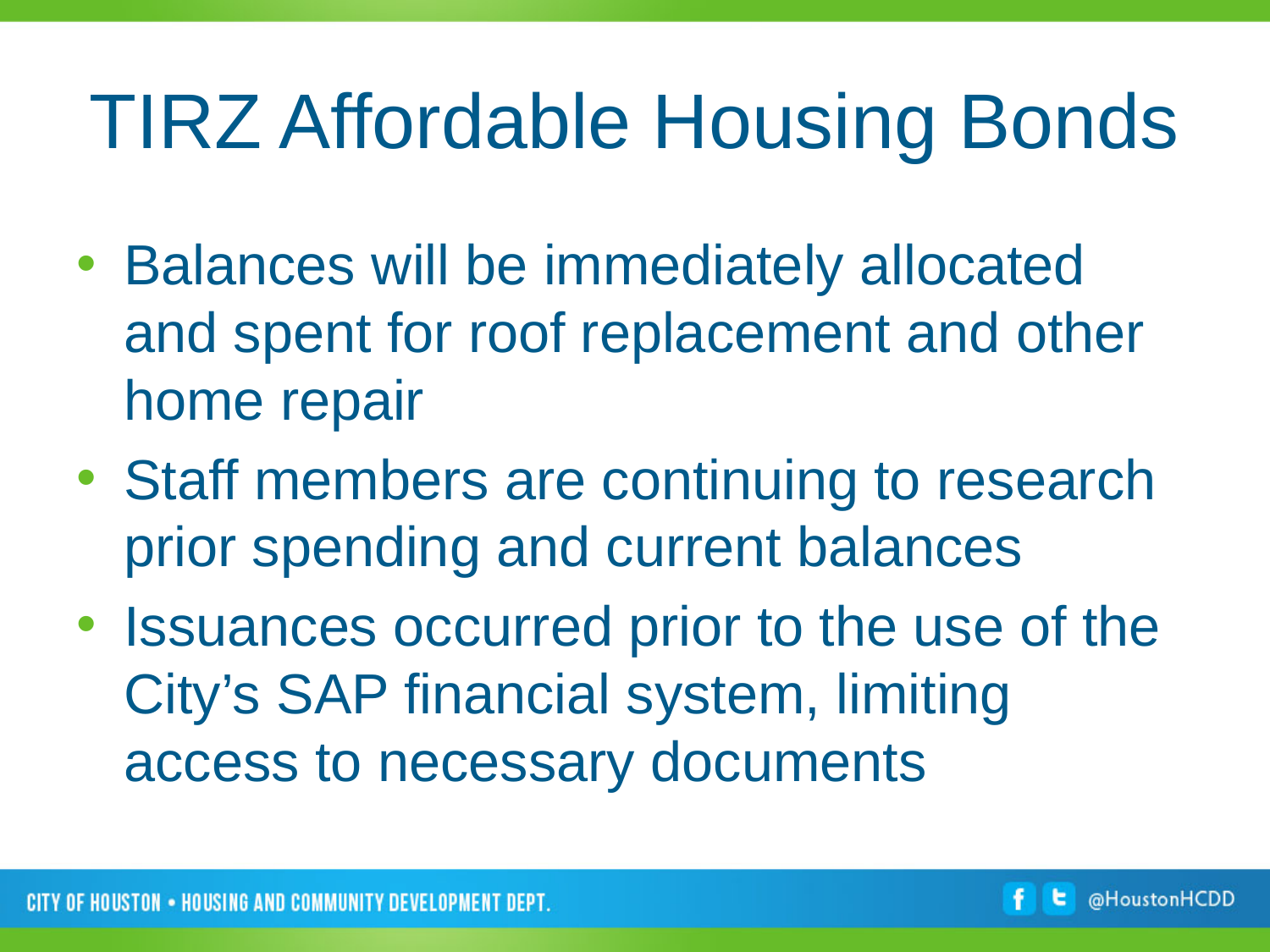

# TIRZ Affordable Housing Bonds
Balances will be immediately allocated and spent for roof replacement and other home repair
Staff members are continuing to research prior spending and current balances
Issuances occurred prior to the use of the City’s SAP financial system, limiting access to necessary documents